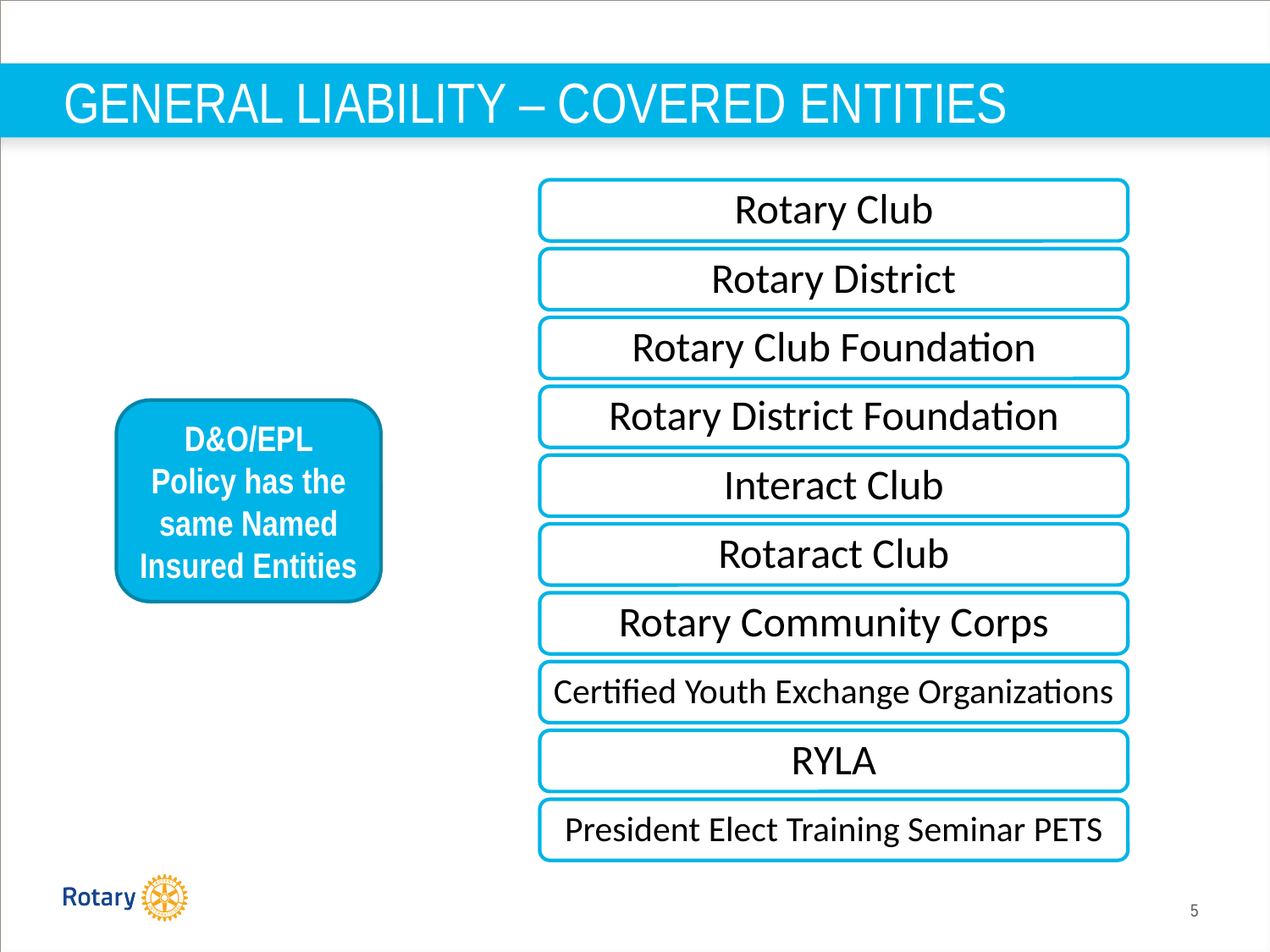

# GENERAL LIABILITY – COVERED ENTITIES

Rotary Club

Rotary District

Rotary Club Foundation

Rotary District Foundation

Interact Club

Rotaract Club

Rotary Community Corps

Certified Youth Exchange Organizations

RYLA

President Elect Training Seminar PETS
D&O/EPL Policy has the same Named Insured Entities